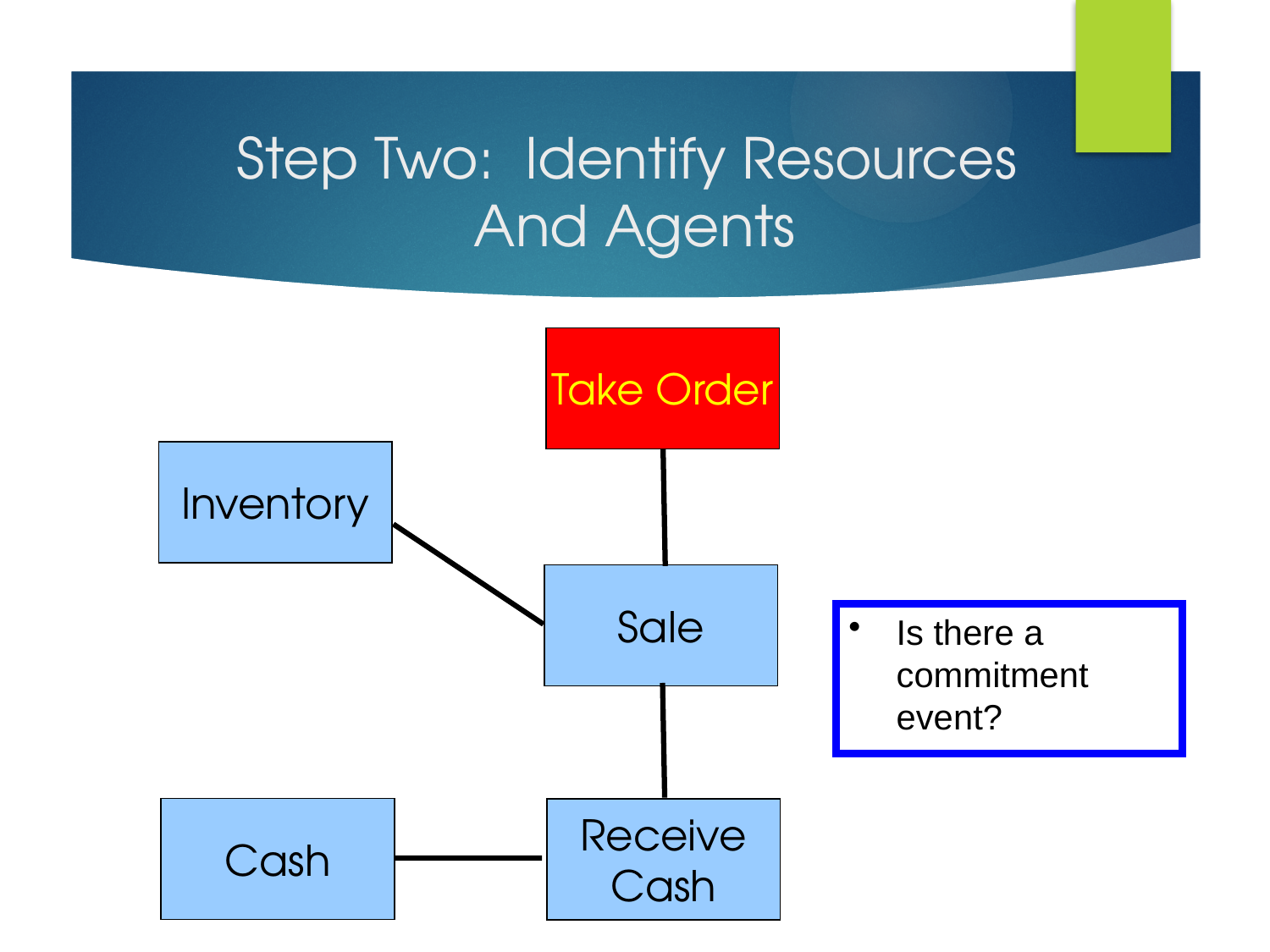

Step Two:  Identify Resources
And Agents
#
Take Order
Inventory

Sale

Cash
Receive
Cash

Is there a commitment event?